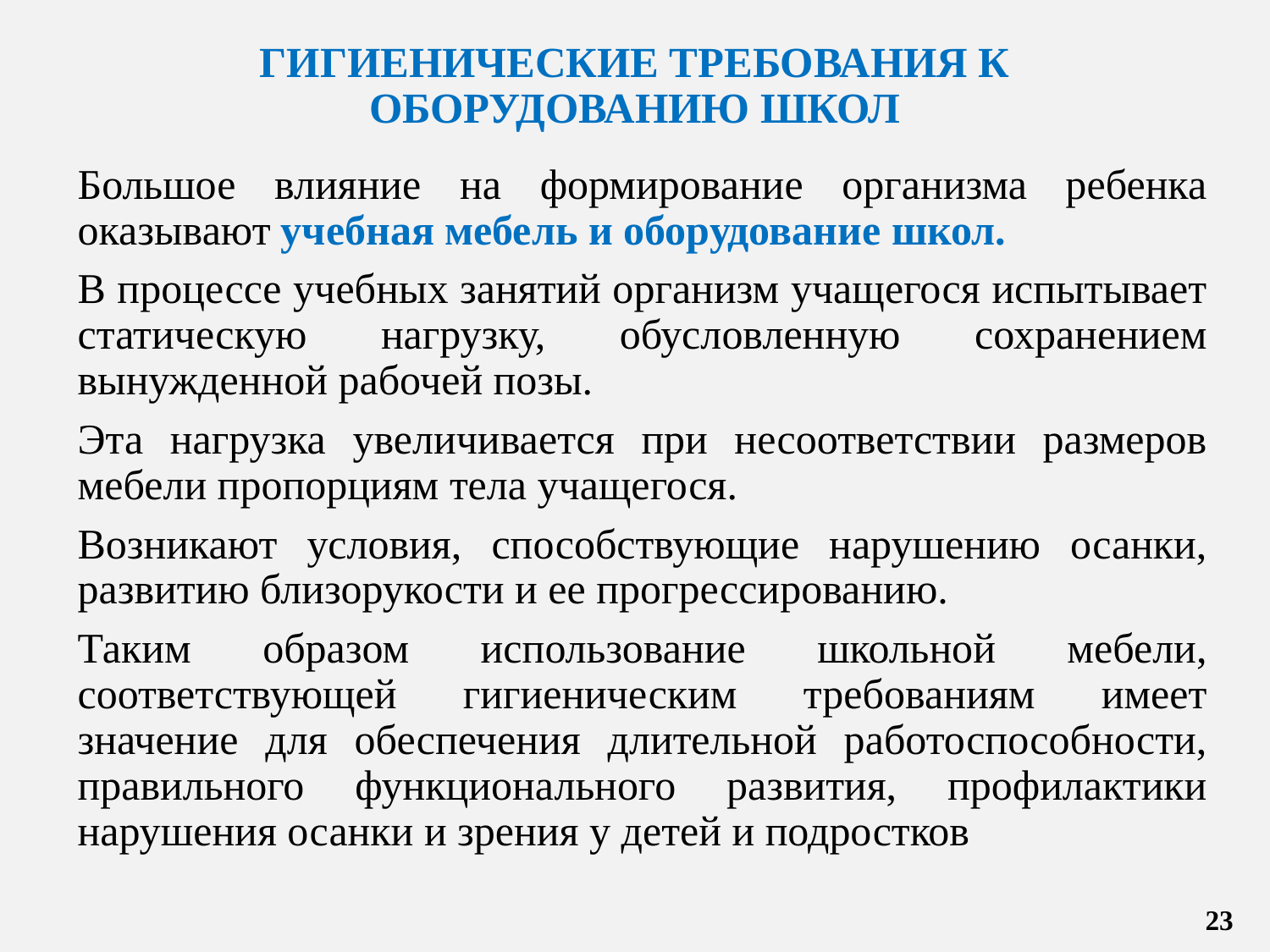

# ГИГИЕНИЧЕСКИЕ ТРЕБОВАНИЯ К ОБОРУДОВАНИЮ ШКОЛ
Большое влияние на формирование организма ребенка оказывают учебная мебель и оборудование школ.
В процессе учебных занятий организм учащегося испытывает статическую нагрузку, обусловленную сохранением вынужденной рабочей позы.
Эта нагрузка увеличивается при несоответствии размеров мебели пропорциям тела учащегося.
Возникают условия, способствующие нарушению осанки, развитию близорукости и ее прогрессированию.
Таким образом использование школьной мебели, соответствующей гигиеническим требованиям имеет значение для обеспечения длительной работоспособности, правильного функционального развития, профилактики нарушения осанки и зрения у детей и подростков
23